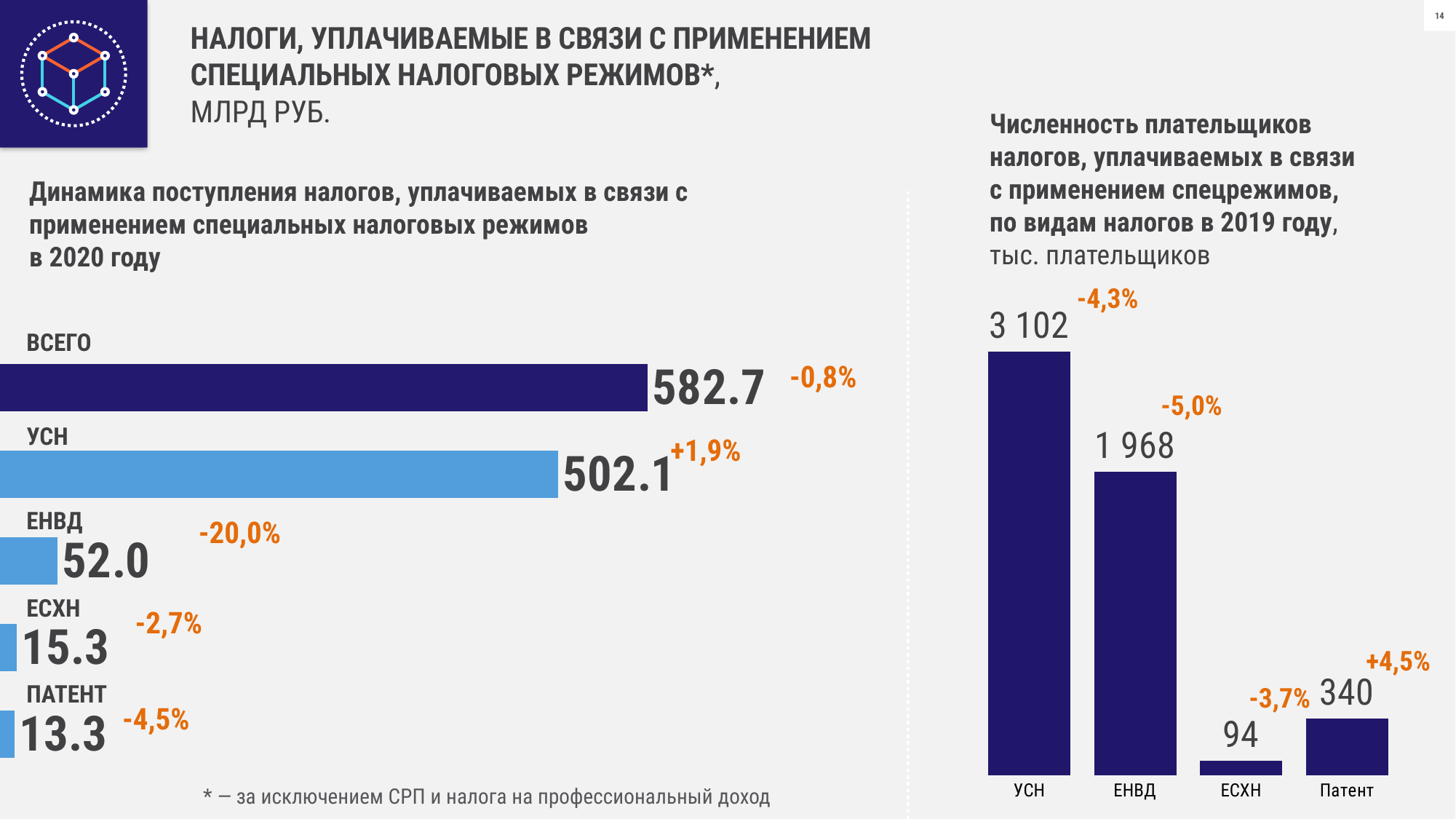

НАЛОГИ, УПЛАЧИВАЕМЫЕ В СВЯЗИ С ПРИМЕНЕНИЕМ
СПЕЦИАЛЬНЫХ НАЛОГОВЫХ РЕЖИМОВ*,
МЛРД РУБ.

Численность плательщиков налогов, уплачиваемых в связи
с применением спецрежимов,
по видам налогов в 2019 году, тыс. плательщиков
Динамика поступления налогов, уплачиваемых в связи с применением специальных налоговых режимов
в 2020 году
-4,3%

### Chart

| Category | Ряд 1 |
|---|---|
| УСН | 2850.0 |
| ЕНВД | 2044.0 |
| ЕСХН | 100.7 |
| Патент | 383.0 |

### Chart

| Category | Ряд 1 |
|---|---|
| Категория 1 | 582.7 |
| Категория 2 | 502.1 |
| Категория 3 | 52.0 |
ВСЕГО
-0,8%
-5,0%
УСН
+1,9%
ЕНВД
-20,0%
ЕСХН
-2,7%
+4,5%
-3,7%
ПАТЕНТ
-4,5%
* — за исключением СРП и налога на профессиональный доход